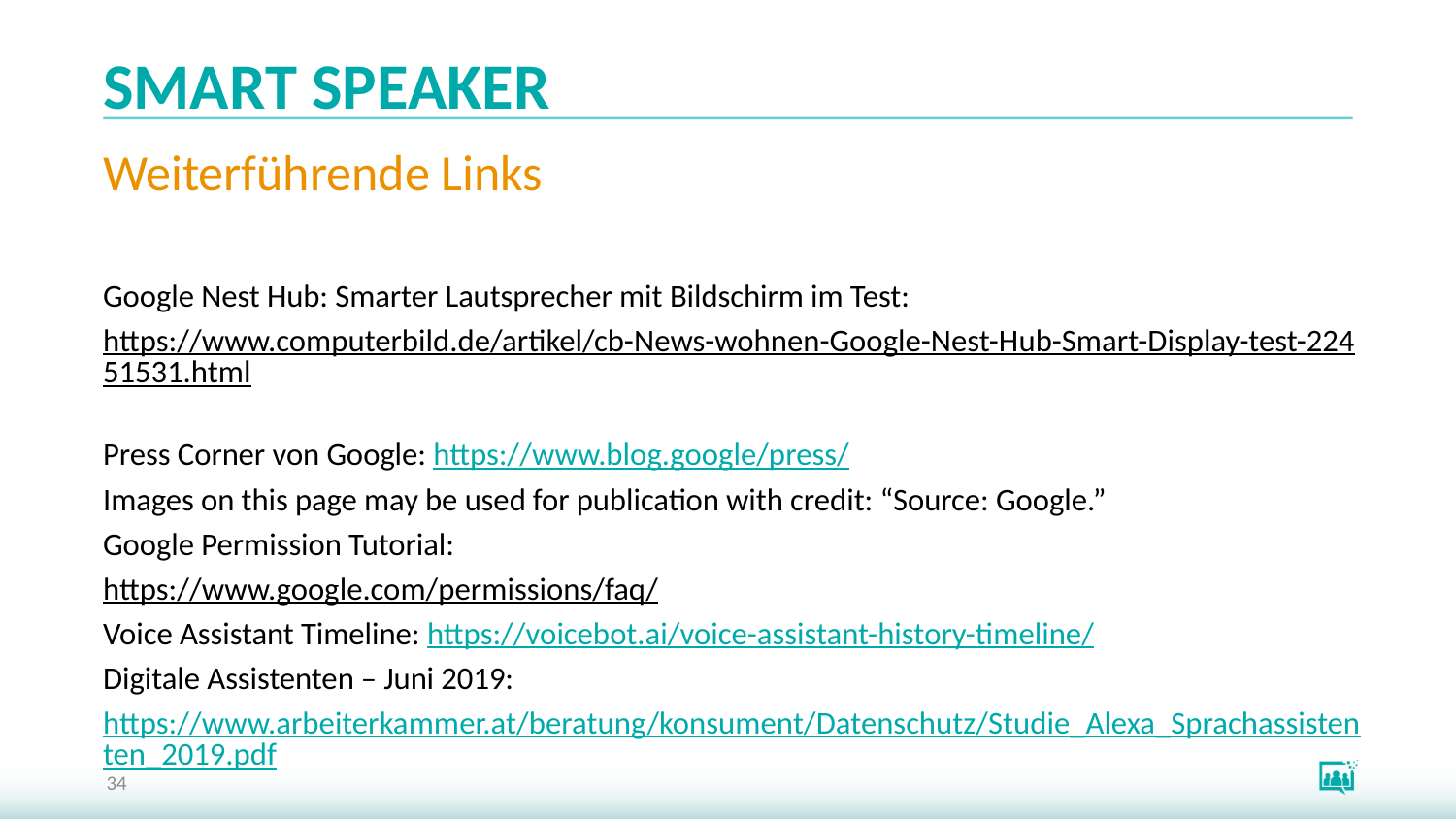

# SMART SPEAKER
Weiterführende Links
Google Nest Hub: Smarter Lautsprecher mit Bildschirm im Test:
https://www.computerbild.de/artikel/cb-News-wohnen-Google-Nest-Hub-Smart-Display-test-22451531.html
Press Corner von Google: https://www.blog.google/press/
Images on this page may be used for publication with credit: “Source: Google.”
Google Permission Tutorial:
https://www.google.com/permissions/faq/
Voice Assistant Timeline: https://voicebot.ai/voice-assistant-history-timeline/
Digitale Assistenten – Juni 2019:
https://www.arbeiterkammer.at/beratung/konsument/Datenschutz/Studie_Alexa_Sprachassistenten_2019.pdf

34